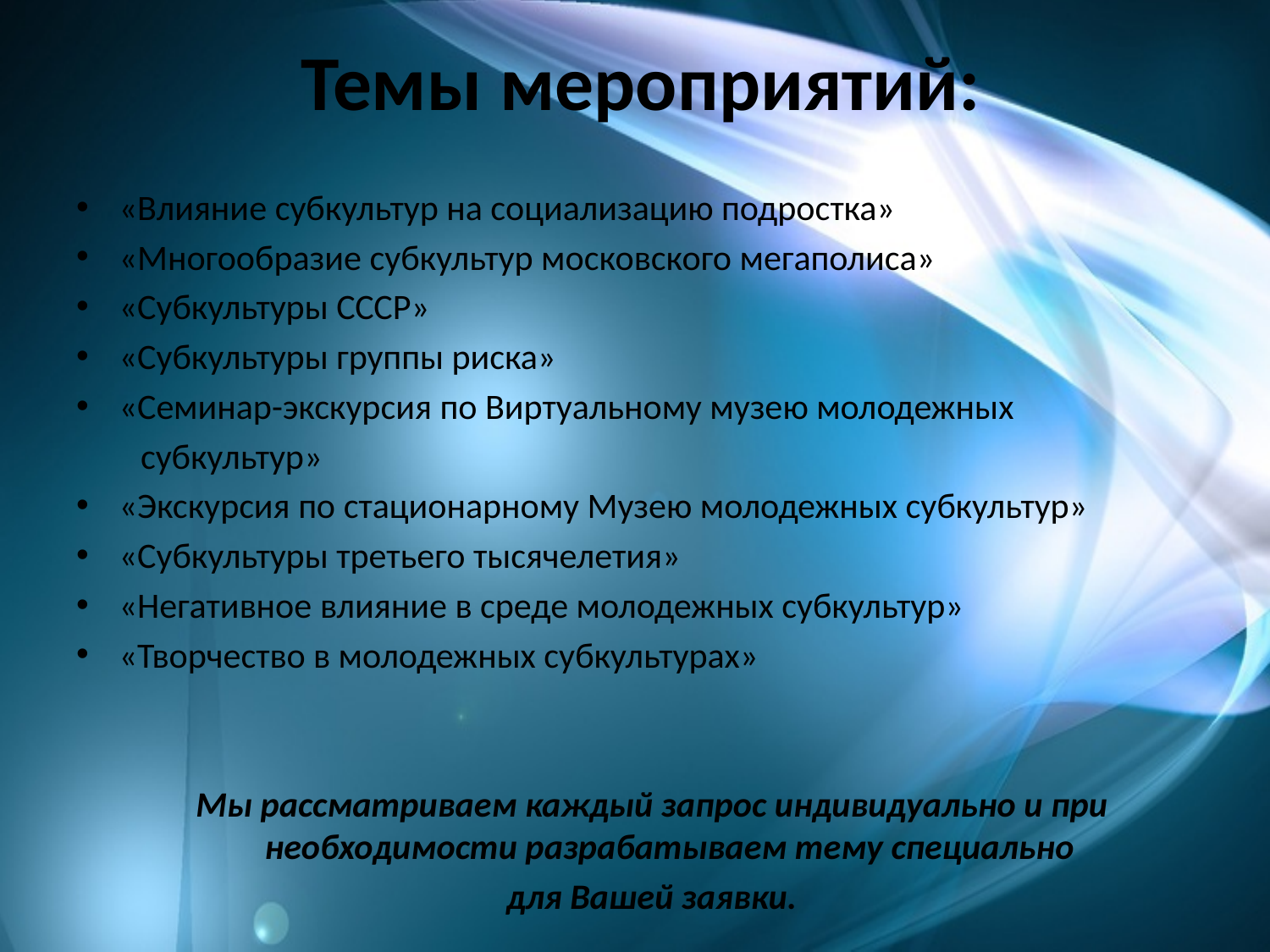

# Темы мероприятий:
«Влияние субкультур на социализацию подростка»
«Многообразие субкультур московского мегаполиса»
«Субкультуры СССР»
«Субкультуры группы риска»
«Семинар-экскурсия по Виртуальному музею молодежных
        субкультур»
«Экскурсия по стационарному Музею молодежных субкультур»
«Субкультуры третьего тысячелетия»
«Негативное влияние в среде молодежных субкультур»
«Творчество в молодежных субкультурах»

Мы рассматриваем каждый запрос индивидуально и при необходимости разрабатываем тему специально
для Вашей заявки.